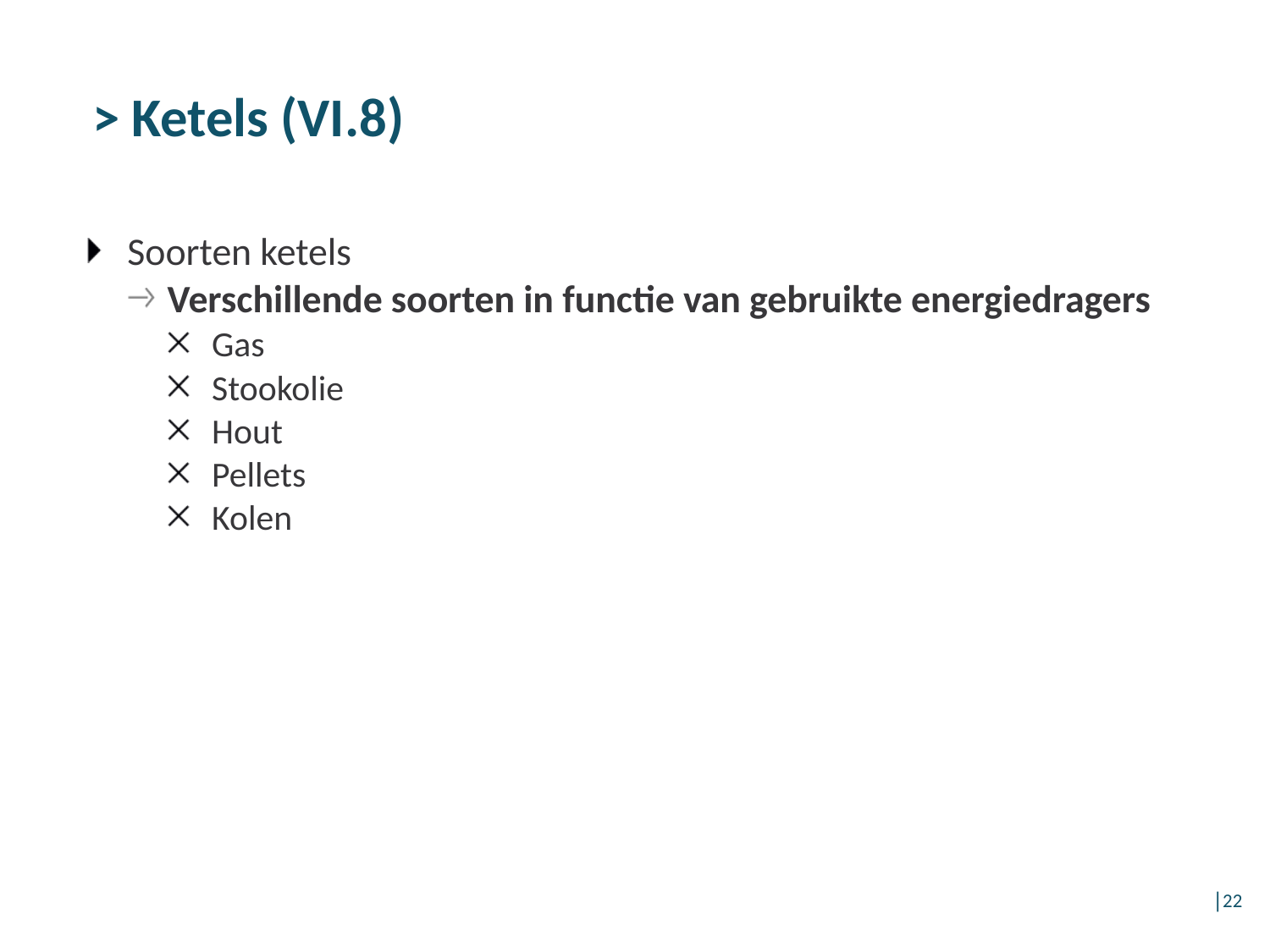

> Ketels (VI.8)
Soorten ketels
Verschillende soorten in functie van gebruikte energiedragers
Gas
Stookolie
Hout
Pellets
Kolen

│22